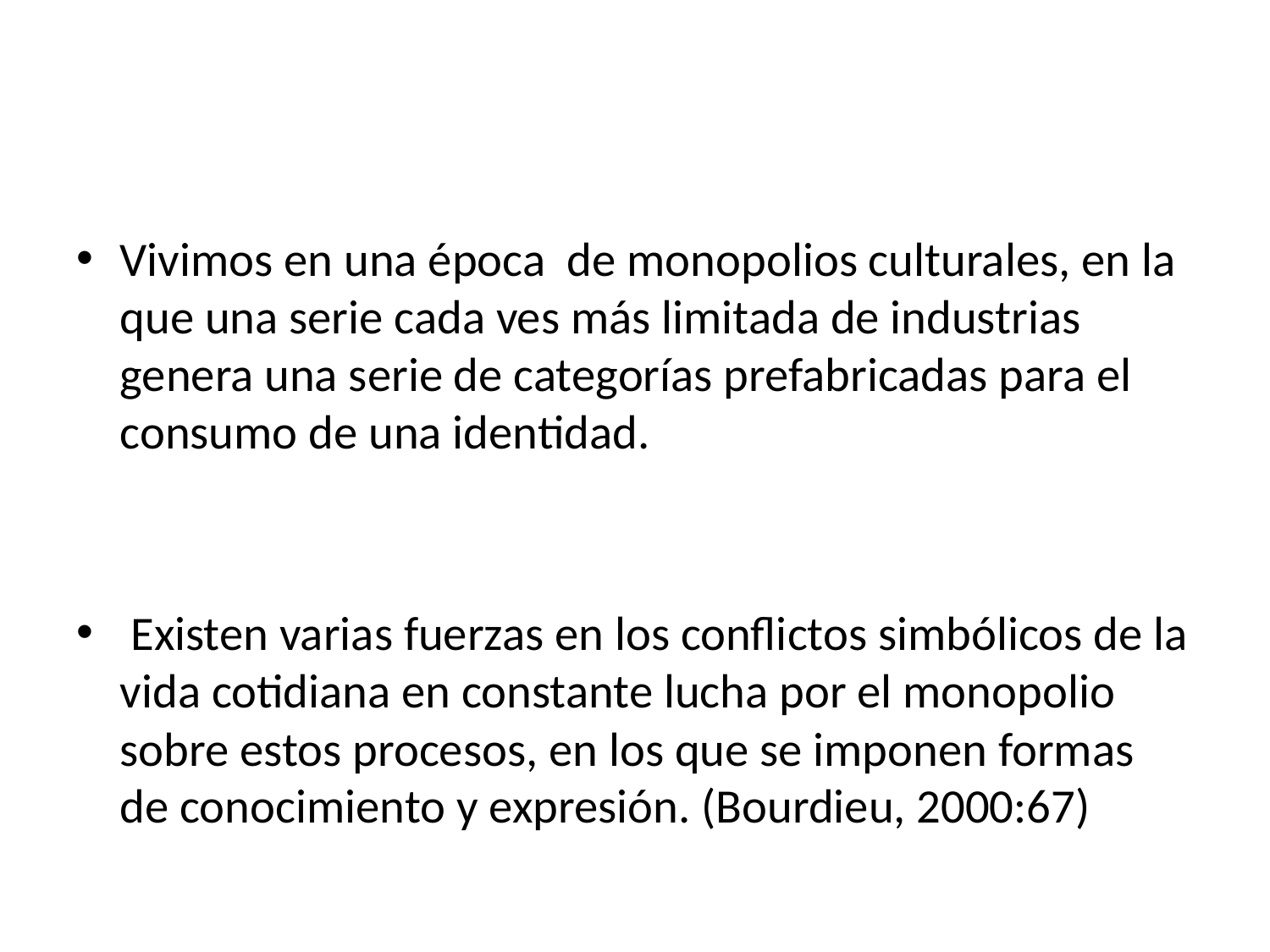

#
Vivimos en una época  de monopolios culturales, en la que una serie cada ves más limitada de industrias genera una serie de categorías prefabricadas para el consumo de una identidad.

 Existen varias fuerzas en los conflictos simbólicos de la vida cotidiana en constante lucha por el monopolio sobre estos procesos, en los que se imponen formas de conocimiento y expresión. (Bourdieu, 2000:67)